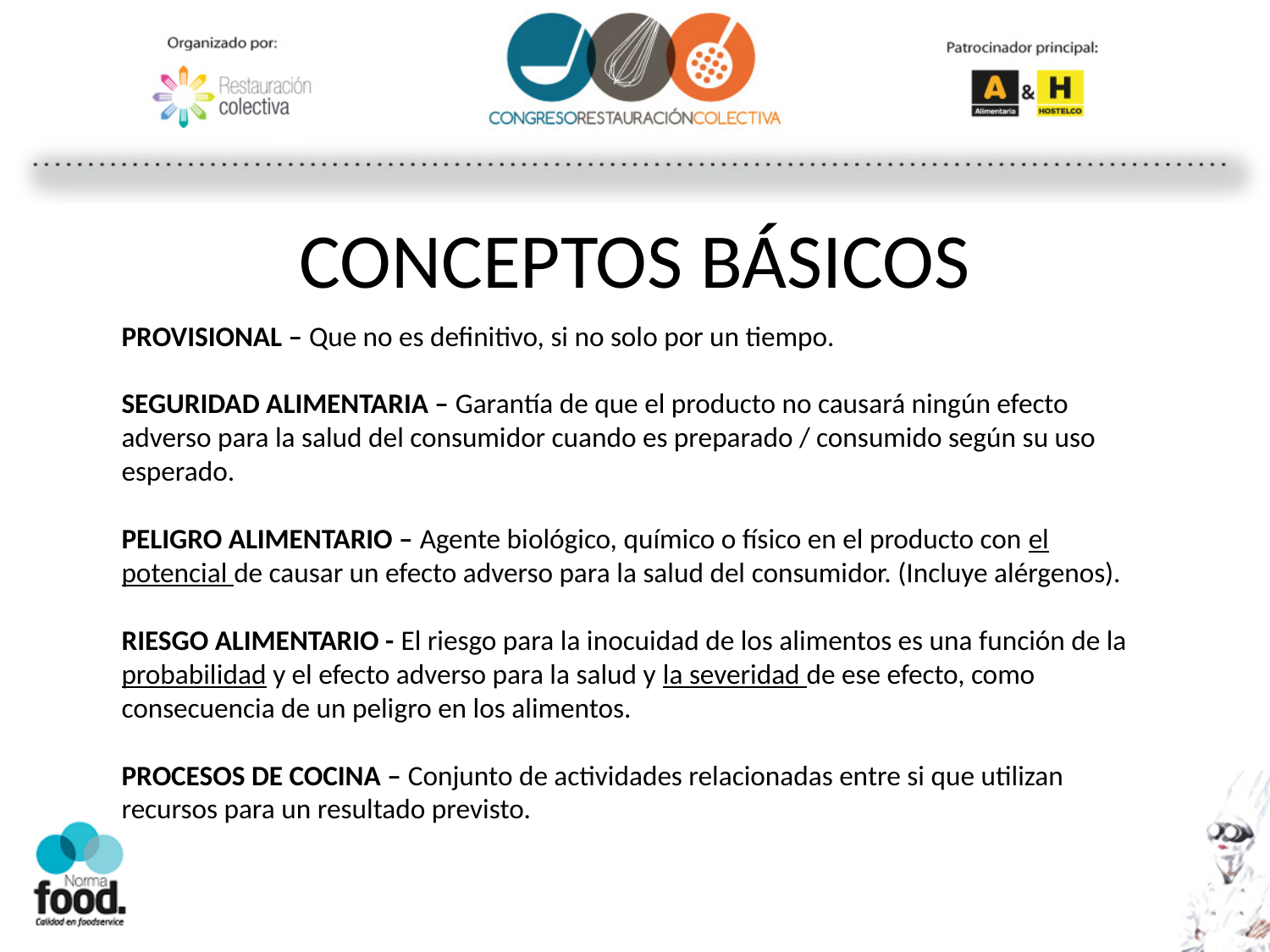

# CONCEPTOS BÁSICOS
PROVISIONAL – Que no es definitivo, si no solo por un tiempo.

SEGURIDAD ALIMENTARIA – Garantía de que el producto no causará ningún efecto adverso para la salud del consumidor cuando es preparado / consumido según su uso esperado.

PELIGRO ALIMENTARIO – Agente biológico, químico o físico en el producto con el potencial de causar un efecto adverso para la salud del consumidor. (Incluye alérgenos).

RIESGO ALIMENTARIO - El riesgo para la inocuidad de los alimentos es una función de la probabilidad y el efecto adverso para la salud y la severidad de ese efecto, como consecuencia de un peligro en los alimentos.

PROCESOS DE COCINA – Conjunto de actividades relacionadas entre si que utilizan recursos para un resultado previsto.